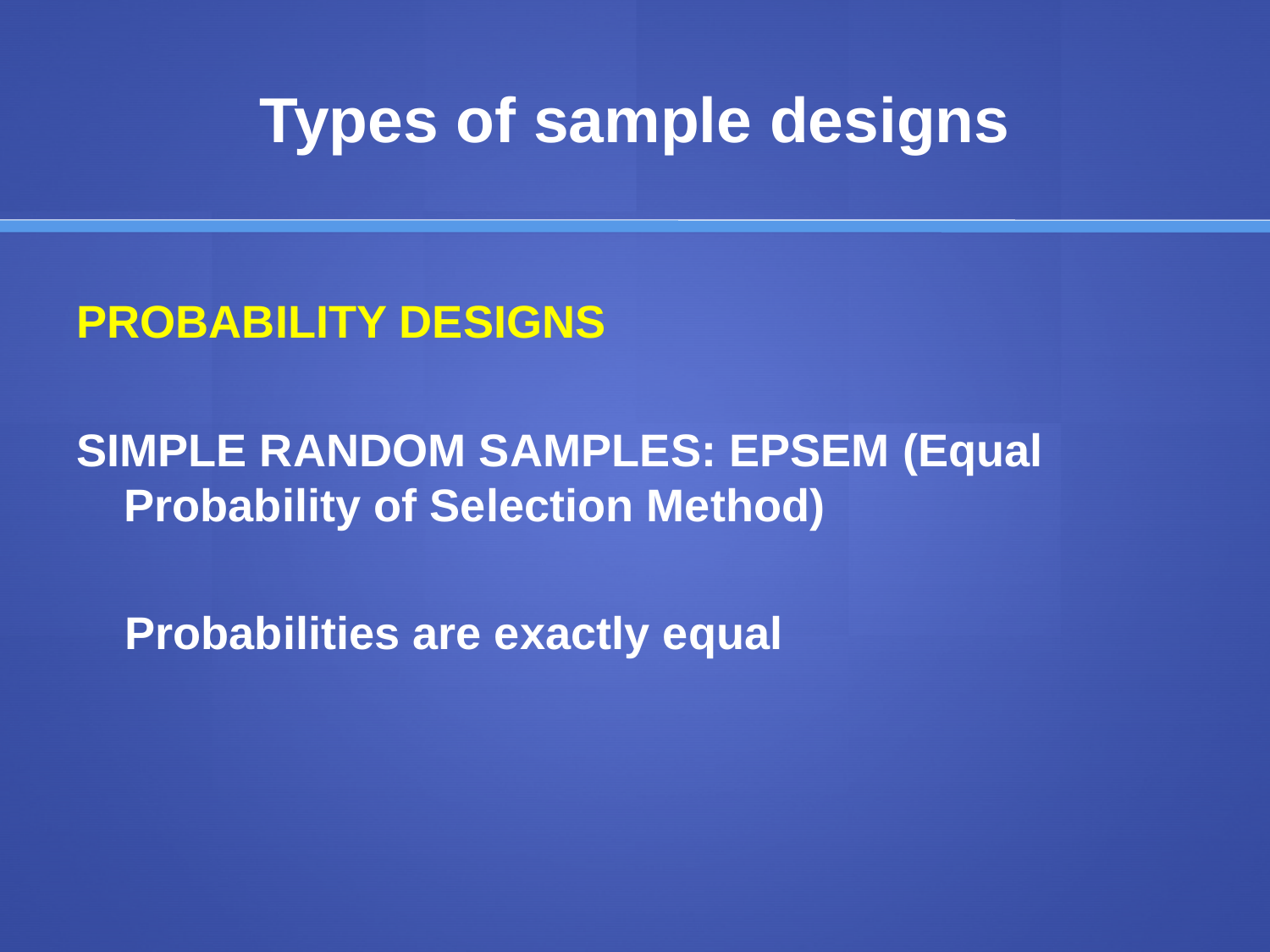

# Types of sample designs
PROBABILITY DESIGNS

SIMPLE RANDOM SAMPLES: EPSEM (Equal Probability of Selection Method)

Probabilities are exactly equal